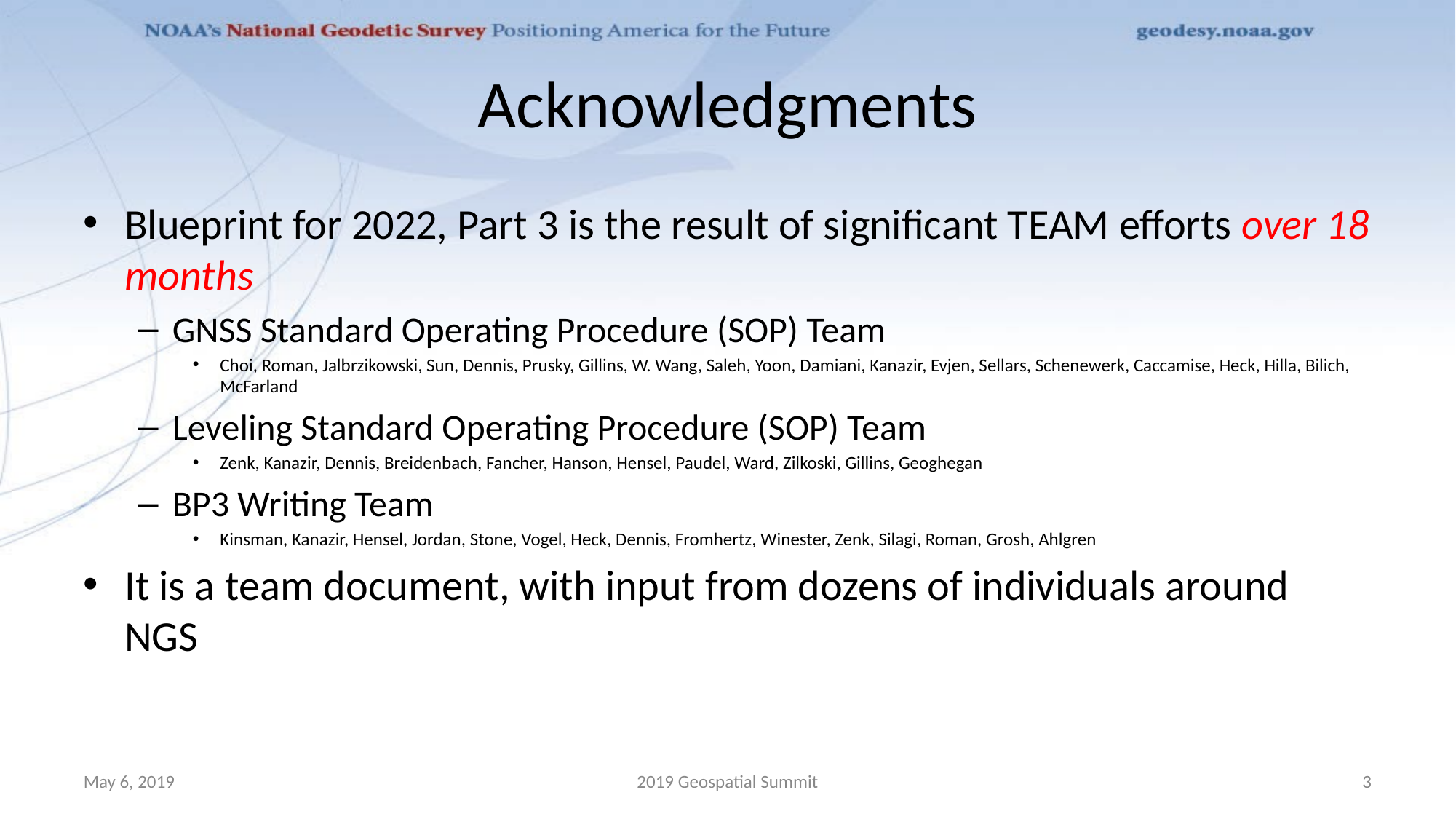

# Acknowledgments
Blueprint for 2022, Part 3 is the result of significant TEAM efforts over 18 months
GNSS Standard Operating Procedure (SOP) Team
Choi, Roman, Jalbrzikowski, Sun, Dennis, Prusky, Gillins, W. Wang, Saleh, Yoon, Damiani, Kanazir, Evjen, Sellars, Schenewerk, Caccamise, Heck, Hilla, Bilich, McFarland
Leveling Standard Operating Procedure (SOP) Team
Zenk, Kanazir, Dennis, Breidenbach, Fancher, Hanson, Hensel, Paudel, Ward, Zilkoski, Gillins, Geoghegan
BP3 Writing Team
Kinsman, Kanazir, Hensel, Jordan, Stone, Vogel, Heck, Dennis, Fromhertz, Winester, Zenk, Silagi, Roman, Grosh, Ahlgren
It is a team document, with input from dozens of individuals around NGS
May 6, 2019
2019 Geospatial Summit
3